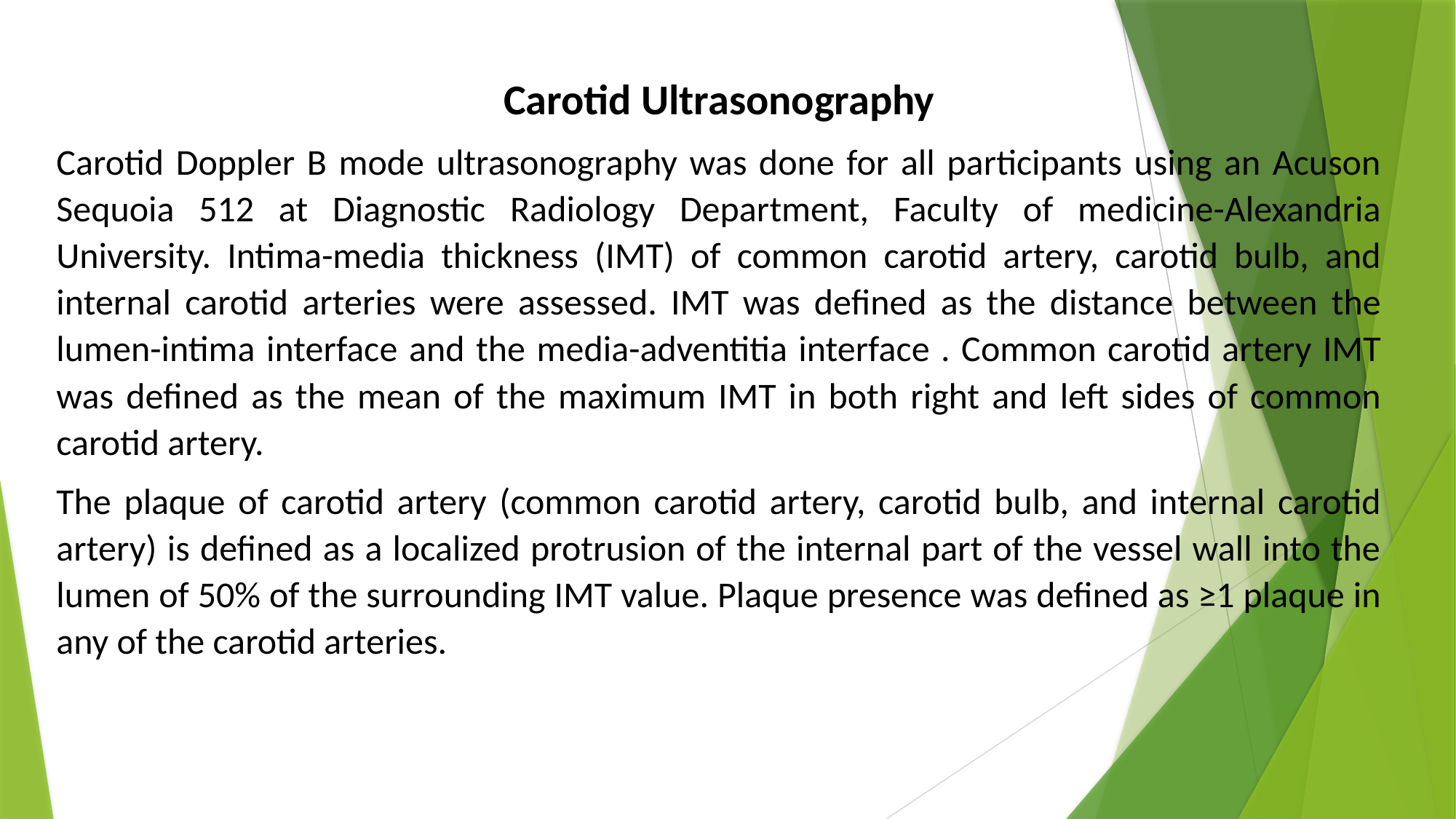

Carotid Ultrasonography
Carotid Doppler B mode ultrasonography was done for all participants using an Acuson Sequoia 512 at Diagnostic Radiology Department, Faculty of medicine-Alexandria University. Intima-media thickness (IMT) of common carotid artery, carotid bulb, and internal carotid arteries were assessed. IMT was defined as the distance between the lumen-intima interface and the media-adventitia interface . Common carotid artery IMT was defined as the mean of the maximum IMT in both right and left sides of common carotid artery.
The plaque of carotid artery (common carotid artery, carotid bulb, and internal carotid artery) is defined as a localized protrusion of the internal part of the vessel wall into the lumen of 50% of the surrounding IMT value. Plaque presence was defined as ≥1 plaque in any of the carotid arteries.